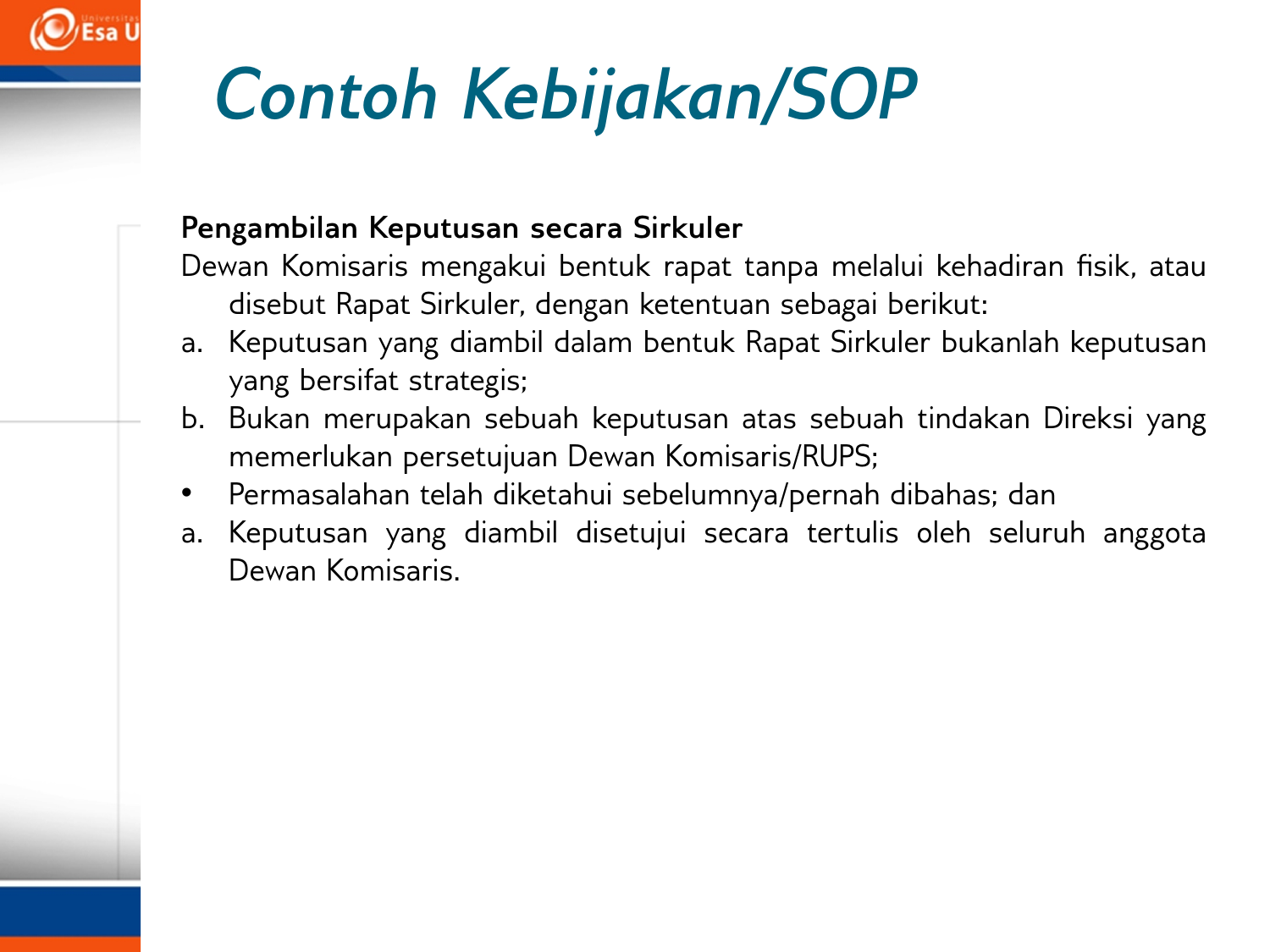

Contoh Kebijakan/SOP
Pengambilan Keputusan secara Sirkuler
Dewan Komisaris mengakui bentuk rapat tanpa melalui kehadiran fisik, atau disebut Rapat Sirkuler, dengan ketentuan sebagai berikut:
Keputusan yang diambil dalam bentuk Rapat Sirkuler bukanlah keputusan yang bersifat strategis;
Bukan merupakan sebuah keputusan atas sebuah tindakan Direksi yang memerlukan persetujuan Dewan Komisaris/RUPS;
Permasalahan telah diketahui sebelumnya/pernah dibahas; dan
Keputusan yang diambil disetujui secara tertulis oleh seluruh anggota Dewan Komisaris.